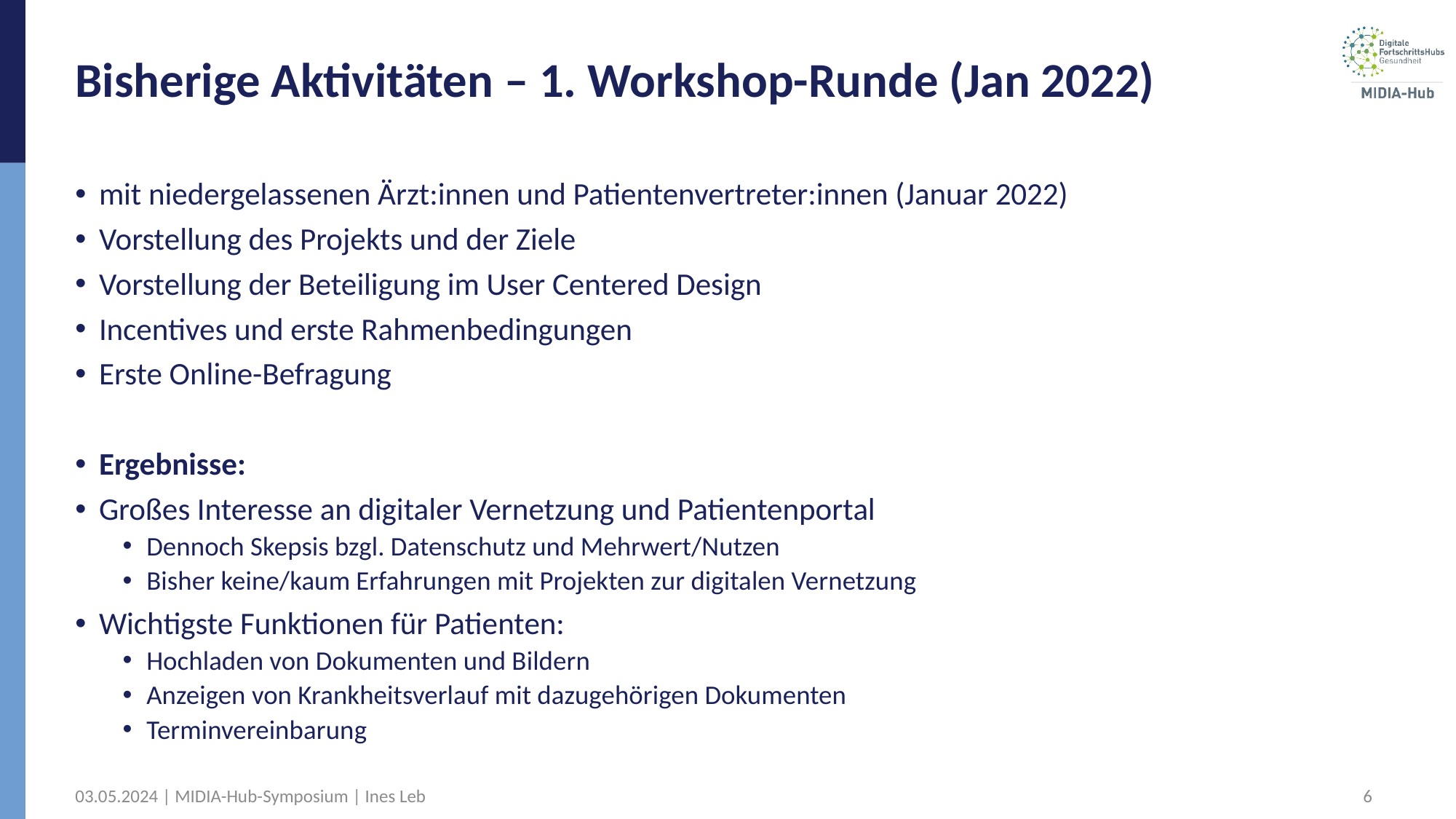

# Bisherige Aktivitäten – 1. Workshop-Runde (Jan 2022)
mit niedergelassenen Ärzt:innen und Patientenvertreter:innen (Januar 2022)
Vorstellung des Projekts und der Ziele
Vorstellung der Beteiligung im User Centered Design
Incentives und erste Rahmenbedingungen
Erste Online-Befragung

Ergebnisse:
Großes Interesse an digitaler Vernetzung und Patientenportal
Dennoch Skepsis bzgl. Datenschutz und Mehrwert/Nutzen
Bisher keine/kaum Erfahrungen mit Projekten zur digitalen Vernetzung
Wichtigste Funktionen für Patienten:
Hochladen von Dokumenten und Bildern
Anzeigen von Krankheitsverlauf mit dazugehörigen Dokumenten
Terminvereinbarung

03.05.2024 | MIDIA-Hub-Symposium | Ines Leb